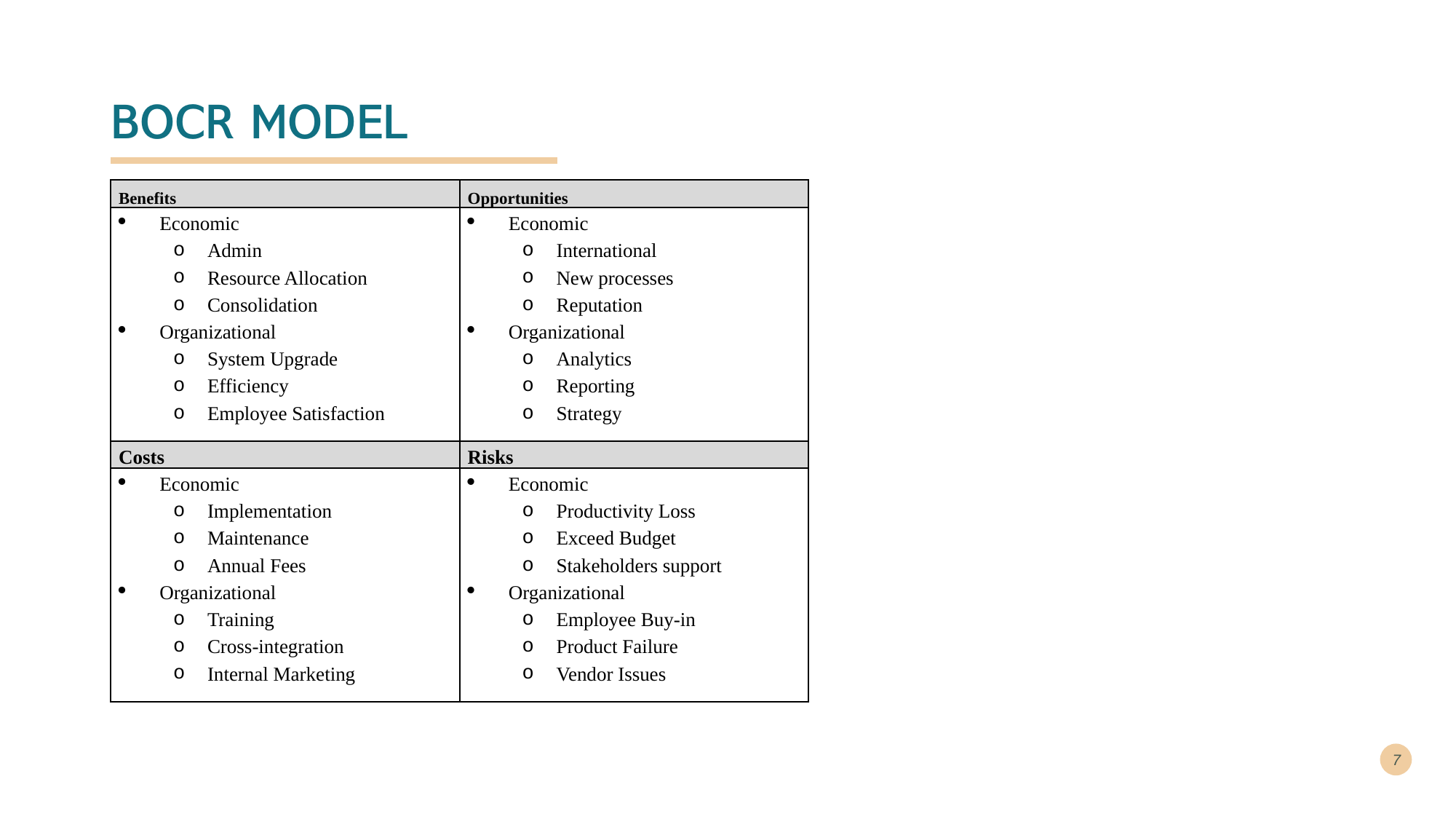

# BOCR MODEL

| Benefits | Opportunities |
| --- | --- |
| Economic Admin Resource Allocation Consolidation Organizational System Upgrade Efficiency Employee Satisfaction | Economic International New processes Reputation Organizational Analytics Reporting Strategy |
| Costs | Risks |
| Economic Implementation Maintenance Annual Fees Organizational Training Cross-integration Internal Marketing | Economic Productivity Loss Exceed Budget Stakeholders support Organizational Employee Buy-in Product Failure Vendor Issues |
7